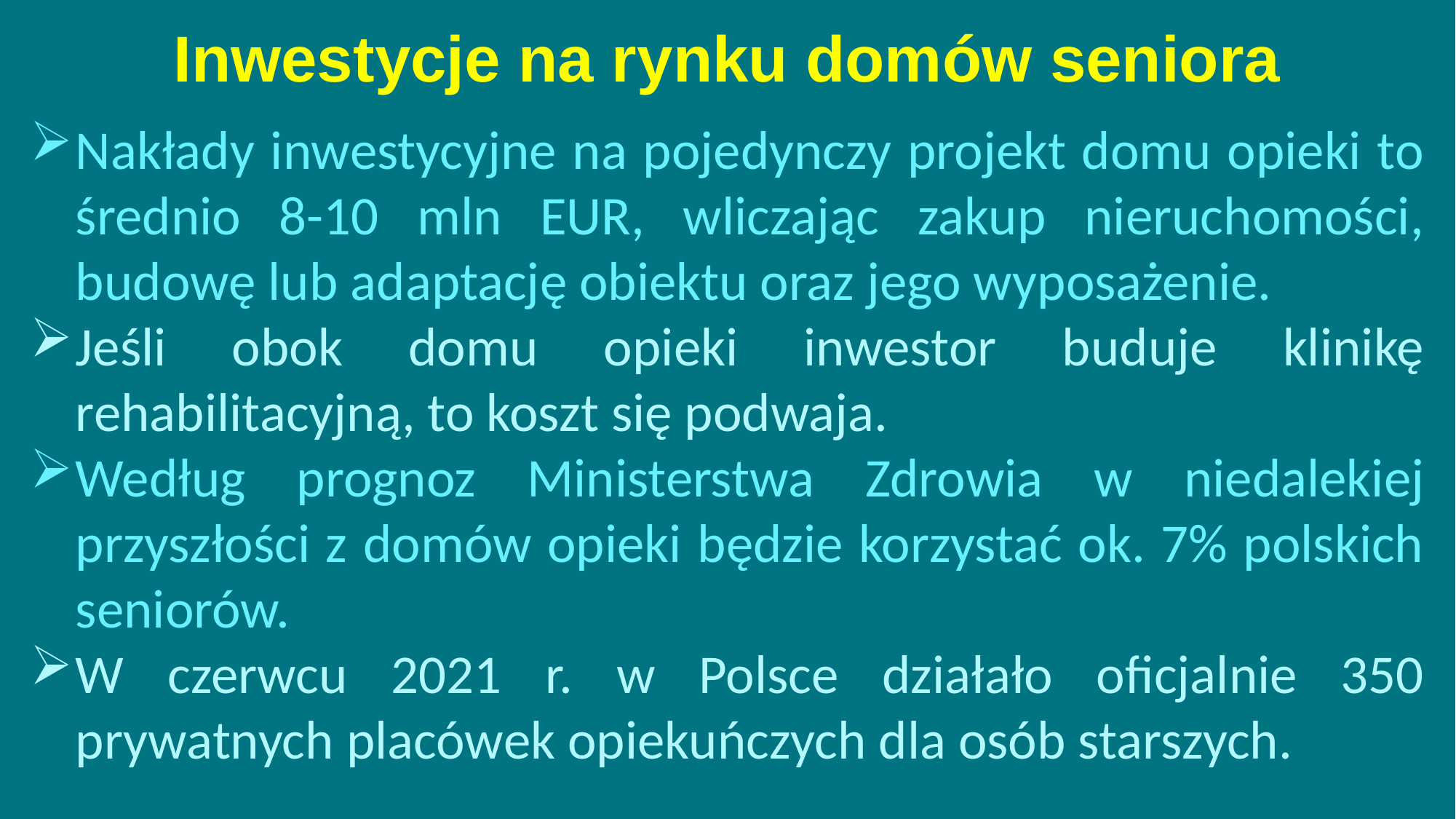

# Inwestycje na rynku domów seniora
Nakłady inwestycyjne na pojedynczy projekt domu opieki to średnio 8-10 mln EUR, wliczając zakup nieruchomości, budowę lub adaptację obiektu oraz jego wyposażenie.
Jeśli obok domu opieki inwestor buduje klinikę rehabilitacyjną, to koszt się podwaja.
Według prognoz Ministerstwa Zdrowia w niedalekiej przyszłości z domów opieki będzie korzystać ok. 7% polskich seniorów.
W czerwcu 2021 r. w Polsce działało oficjalnie 350 prywatnych placówek opiekuńczych dla osób starszych.